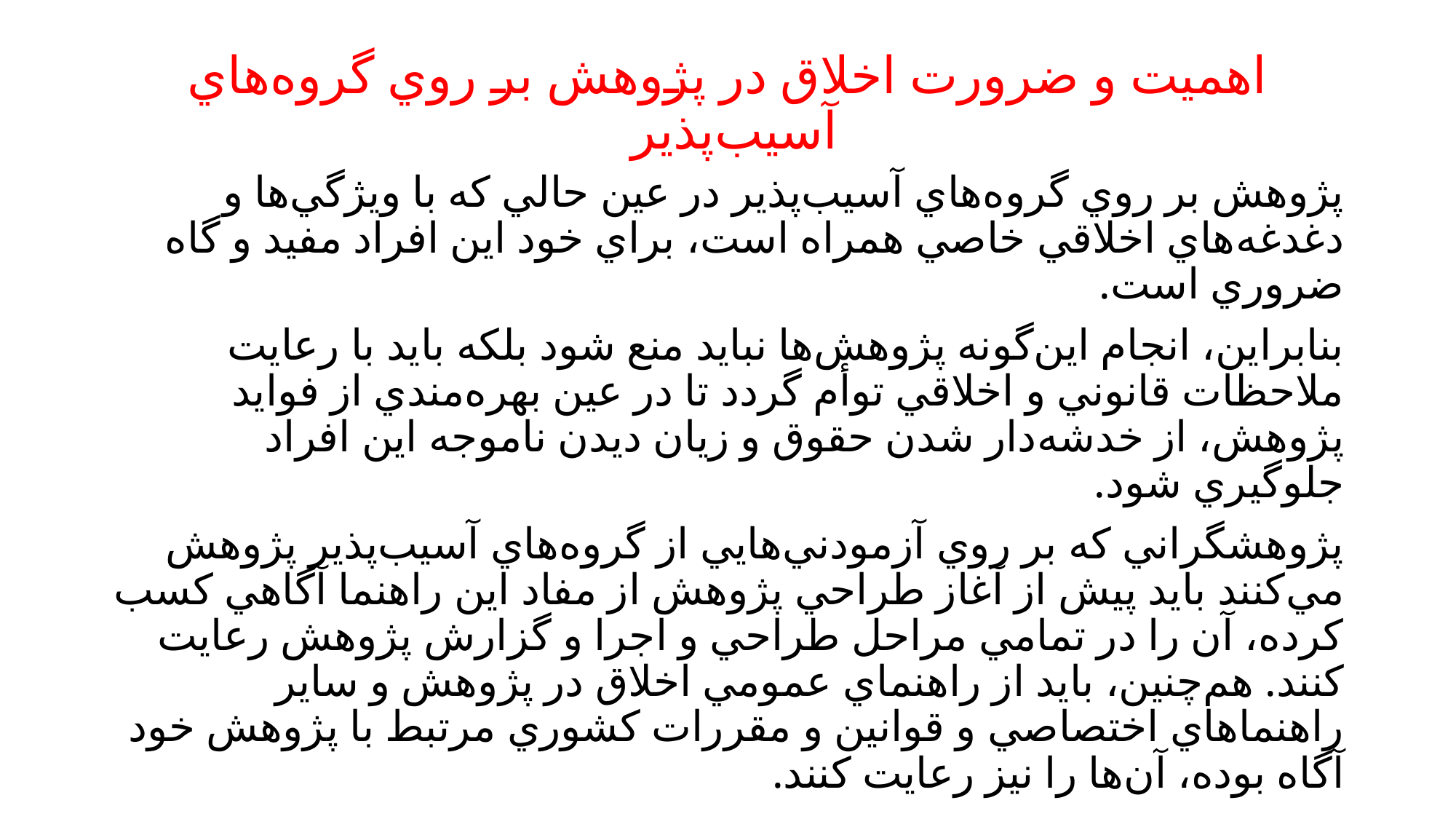

# اهمیت و ضرورت اخلاق در پژوهش بر روي گروه‌هاي آسيب‌پذير
پژوهش بر روي گروه‌هاي آسيب‌پذير در عين حالي که با ويژگي‌ها و دغدغه‌هاي اخلاقي خاصي همراه است، براي خود اين افراد مفيد و گاه ضروري است.
بنابراين، انجام اين‌گونه پژوهش‌ها نبايد منع شود بلکه بايد با رعايت ملاحظات قانوني و اخلاقي توأم گردد تا در عين بهره‌مندي از فوايد پژوهش، از خدشه‌دار شدن حقوق و زيان ديدن ناموجه اين افراد جلوگيري شود.
پژوهشگراني که بر روي آزمودني‌هايي از گروه‌هاي آسيب‌پذير پژوهش مي‌کنند بايد پيش از آغاز طراحي پژوهش از مفاد اين راهنما آگاهي کسب کرده، آن را در تمامي مراحل طراحي و اجرا و گزارش پژوهش رعايت کنند. هم‌چنين، بايد از راهنماي عمومي اخلاق در پژوهش و ساير راهنماهاي اختصاصي و قوانين و مقررات کشوري مرتبط با پژوهش خود آگاه بوده، آن‌ها را نيز رعايت کنند.